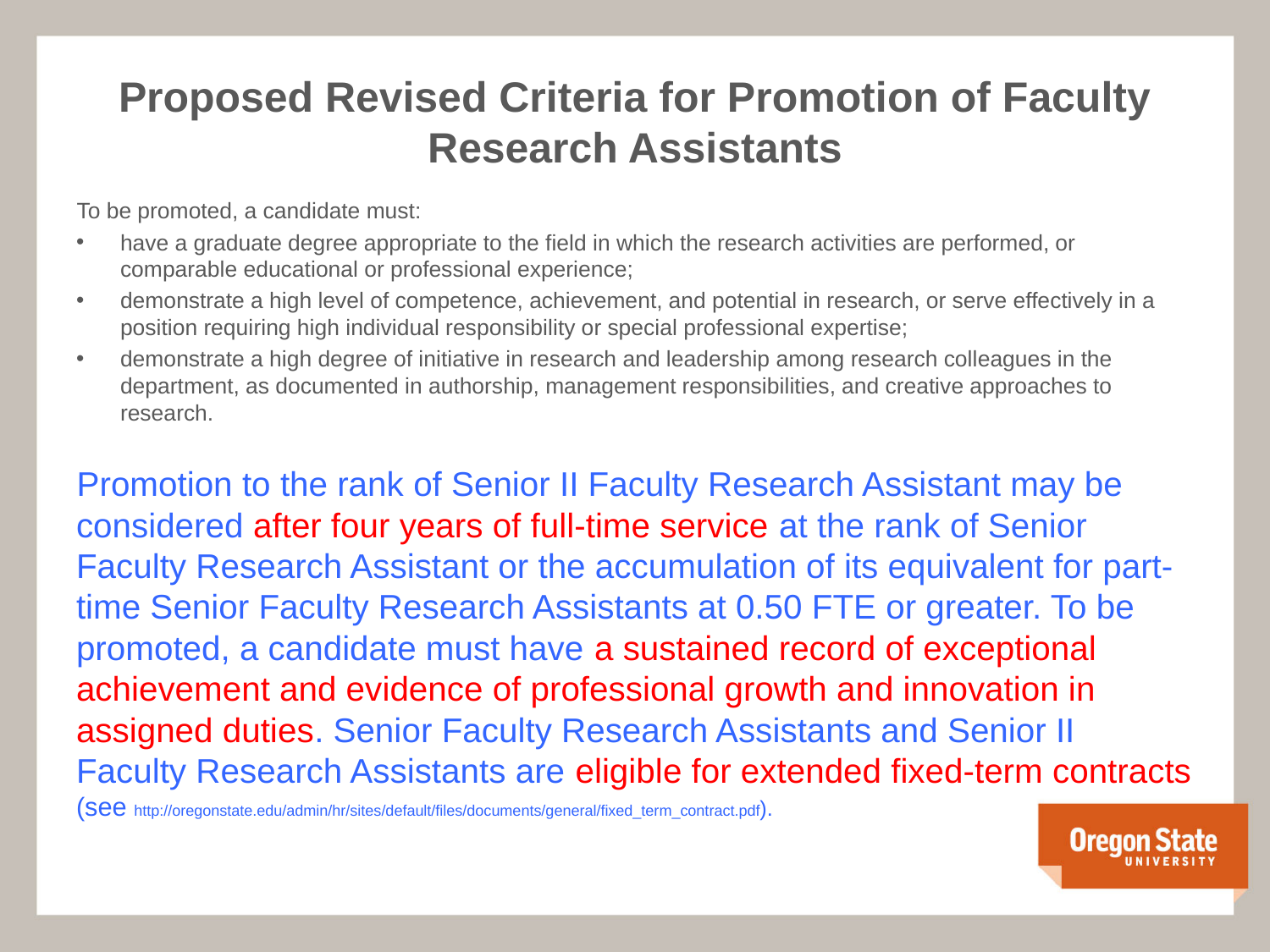

# Proposed Revised Criteria for Promotion of Faculty Research Assistants
To be promoted, a candidate must:
have a graduate degree appropriate to the field in which the research activities are performed, or comparable educational or professional experience;
demonstrate a high level of competence, achievement, and potential in research, or serve effectively in a position requiring high individual responsibility or special professional expertise;
demonstrate a high degree of initiative in research and leadership among research colleagues in the department, as documented in authorship, management responsibilities, and creative approaches to research.

Promotion to the rank of Senior II Faculty Research Assistant may be considered after four years of full-time service at the rank of Senior Faculty Research Assistant or the accumulation of its equivalent for part-time Senior Faculty Research Assistants at 0.50 FTE or greater. To be promoted, a candidate must have a sustained record of exceptional achievement and evidence of professional growth and innovation in assigned duties. Senior Faculty Research Assistants and Senior II Faculty Research Assistants are eligible for extended fixed-term contracts (see http://oregonstate.edu/admin/hr/sites/default/files/documents/general/fixed_term_contract.pdf).